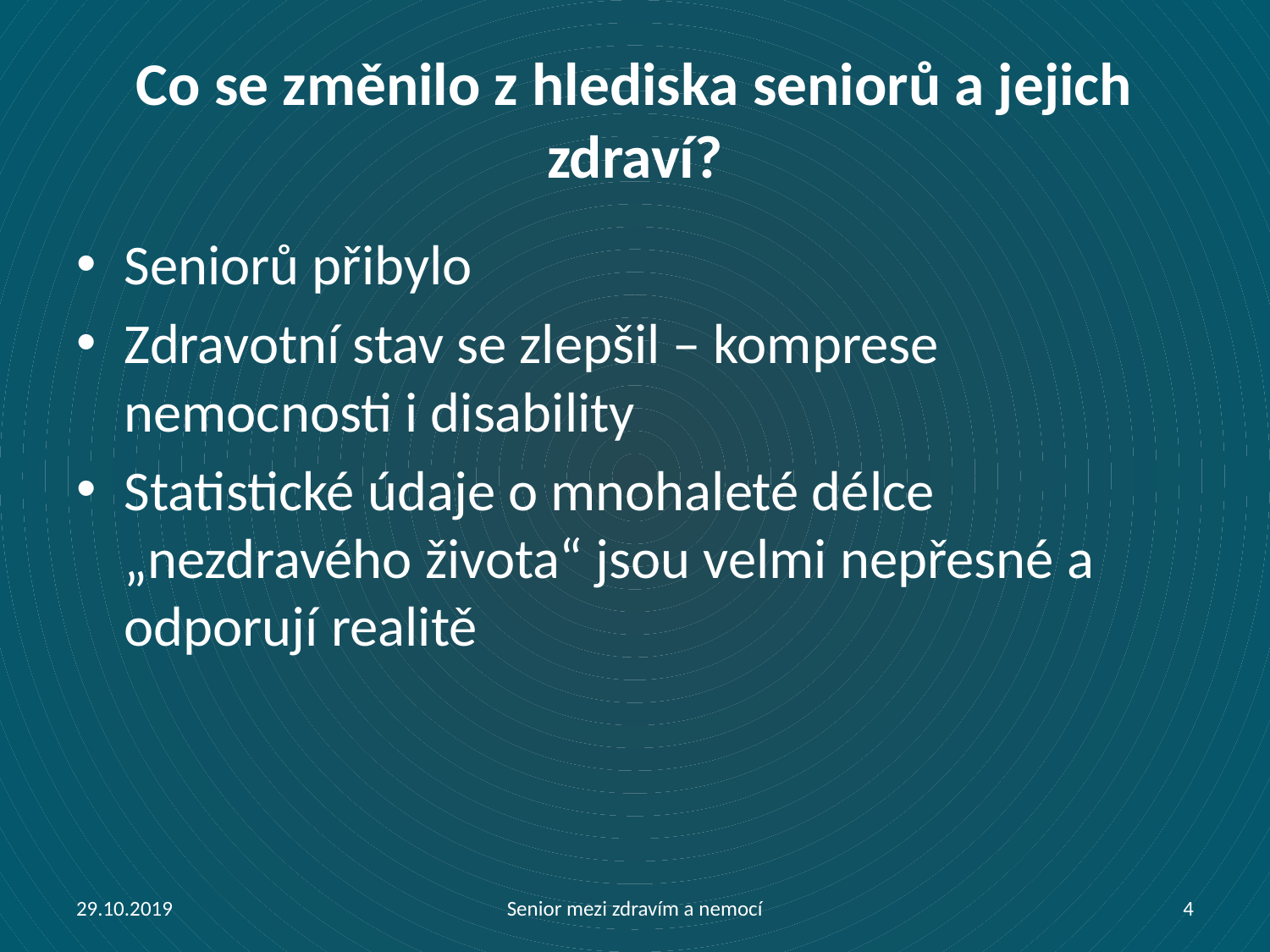

# Co se změnilo z hlediska seniorů a jejich zdraví?
Seniorů přibylo
Zdravotní stav se zlepšil – komprese nemocnosti i disability
Statistické údaje o mnohaleté délce „nezdravého života“ jsou velmi nepřesné a odporují realitě
29.10.2019
Senior mezi zdravím a nemocí
4